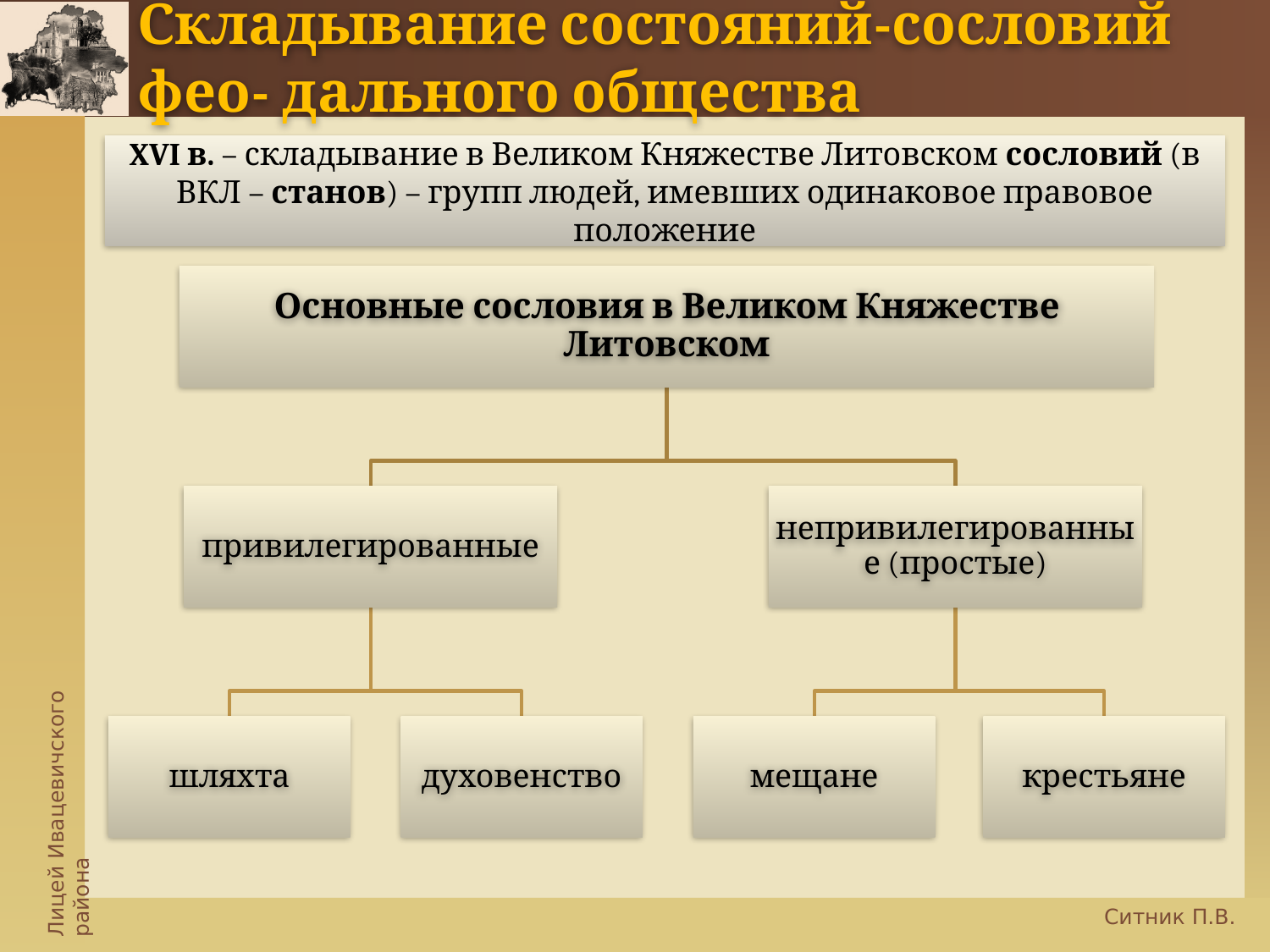

# Складывание состояний-сословий фео- дального общества
XVI в. – складывание в Великом Княжестве Литовском сословий (в ВКЛ – станов) – групп людей, имевших одинаковое правовое положение

Основные сословия в Великом Княжестве Литовском

привилегированные

непривилегированные (простые)

шляхта

духовенство

мещане

крестьяне
Ситник П.В.